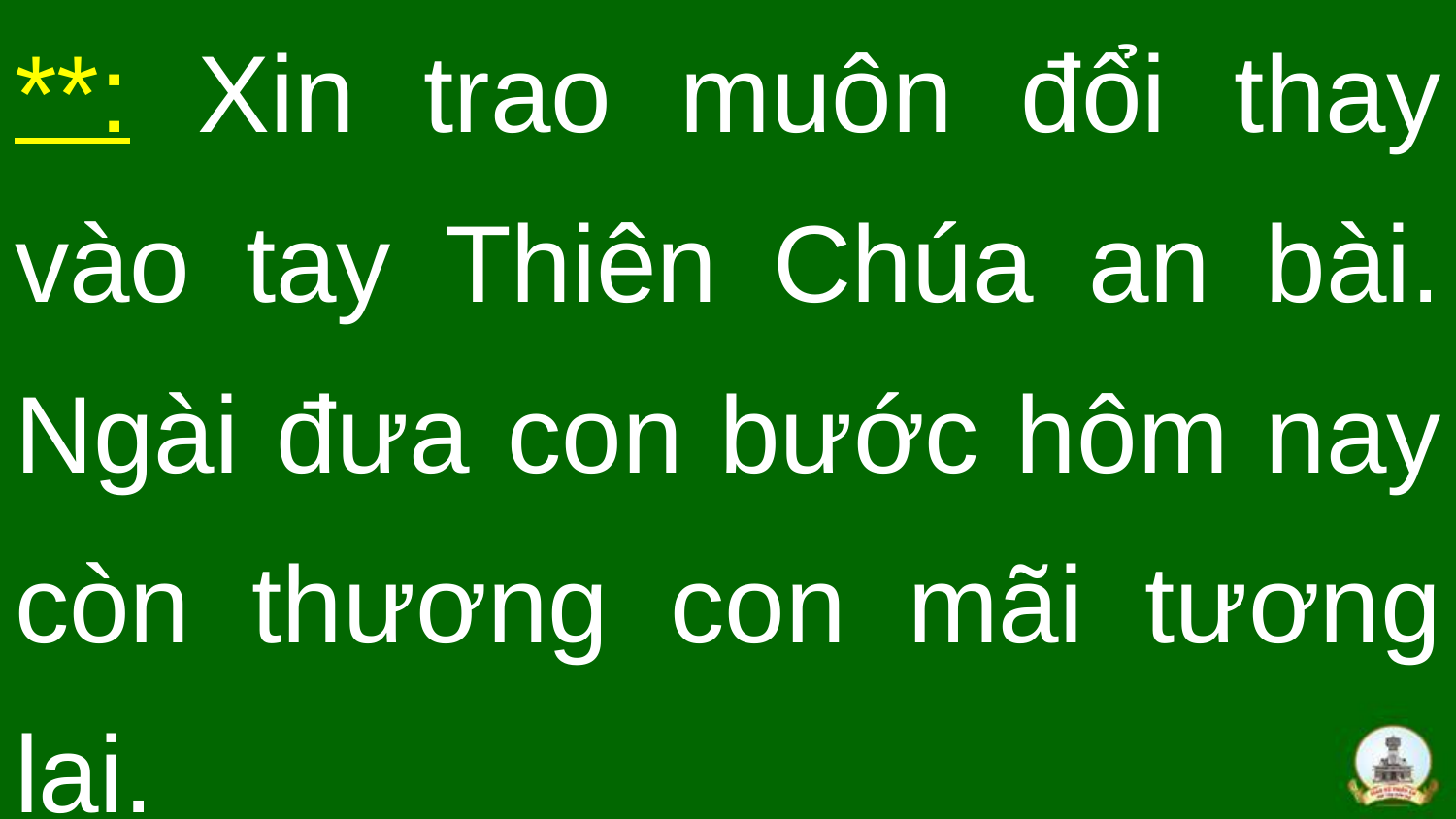

# **: Xin trao muôn đổi thay vào tay Thiên Chúa an bài. Ngài đưa con bước hôm nay còn thương con mãi tương lai.